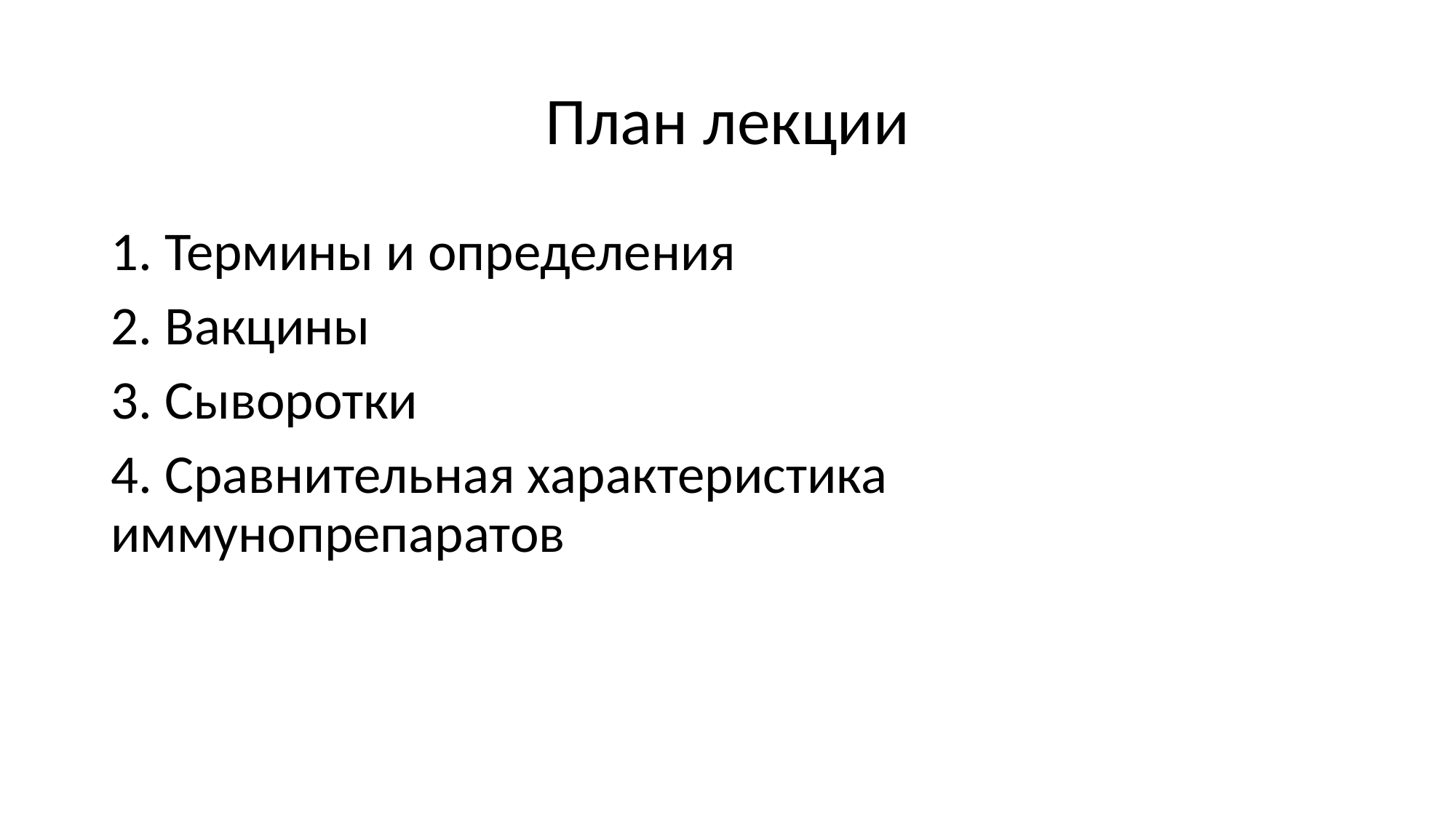

# План лекции
1. Термины и определения
2. Вакцины
3. Сыворотки
4. Сравнительная характеристика иммунопрепаратов